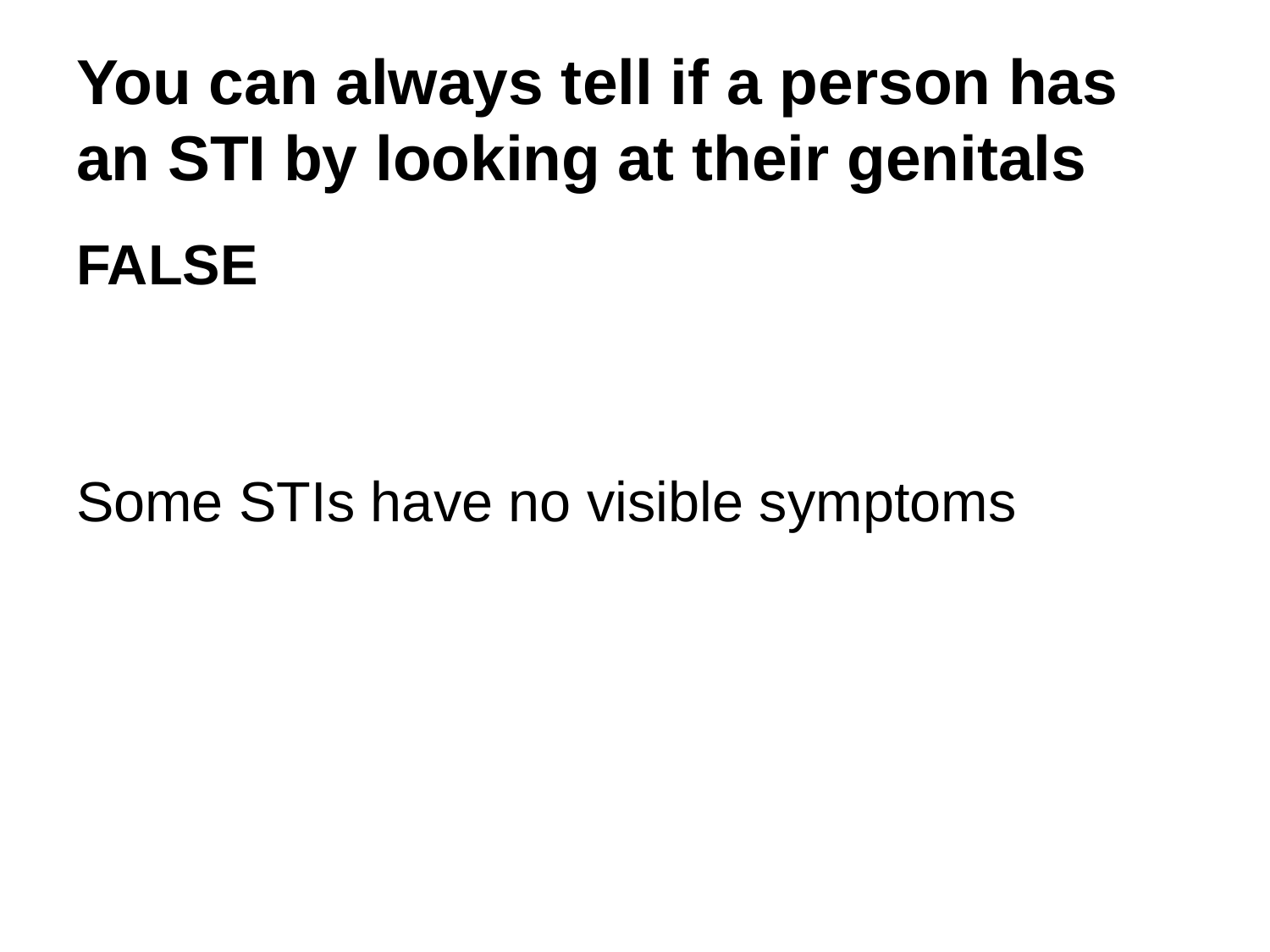

# You can always tell if a person has an STI by looking at their genitals
FALSE

Some STIs have no visible symptoms